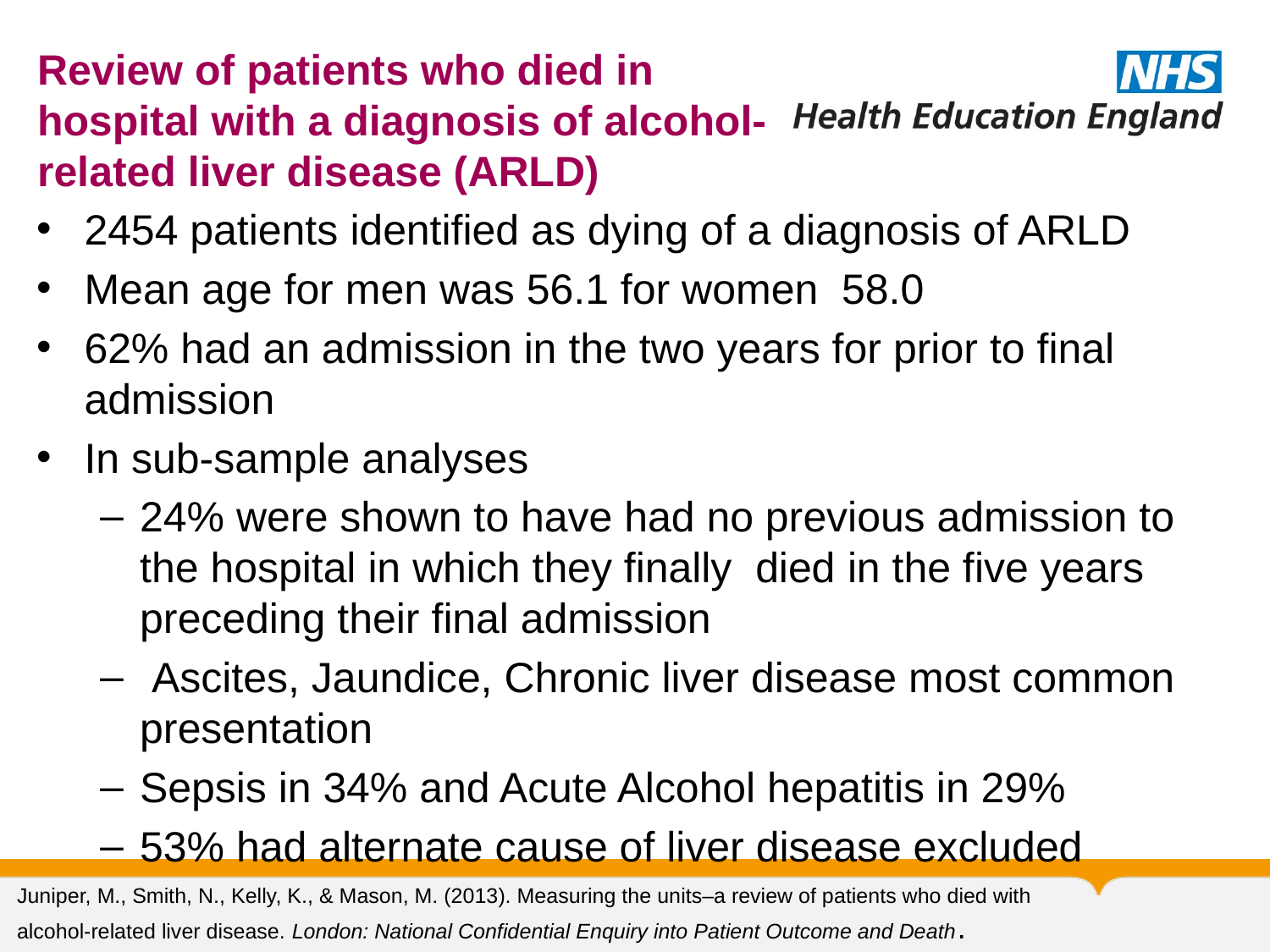

# Review of patients who died in hospital with a diagnosis of alcohol-related liver disease (ARLD)
2454 patients identified as dying of a diagnosis of ARLD
Mean age for men was 56.1 for women  58.0
62% had an admission in the two years for prior to final admission
In sub-sample analyses
24% were shown to have had no previous admission to the hospital in which they finally  died in the five years preceding their final admission
 Ascites, Jaundice, Chronic liver disease most common presentation
Sepsis in 34% and Acute Alcohol hepatitis in 29%
53% had alternate cause of liver disease excluded
Juniper, M., Smith, N., Kelly, K., & Mason, M. (2013). Measuring the units–a review of patients who died with alcohol-related liver disease. London: National Confidential Enquiry into Patient Outcome and Death.